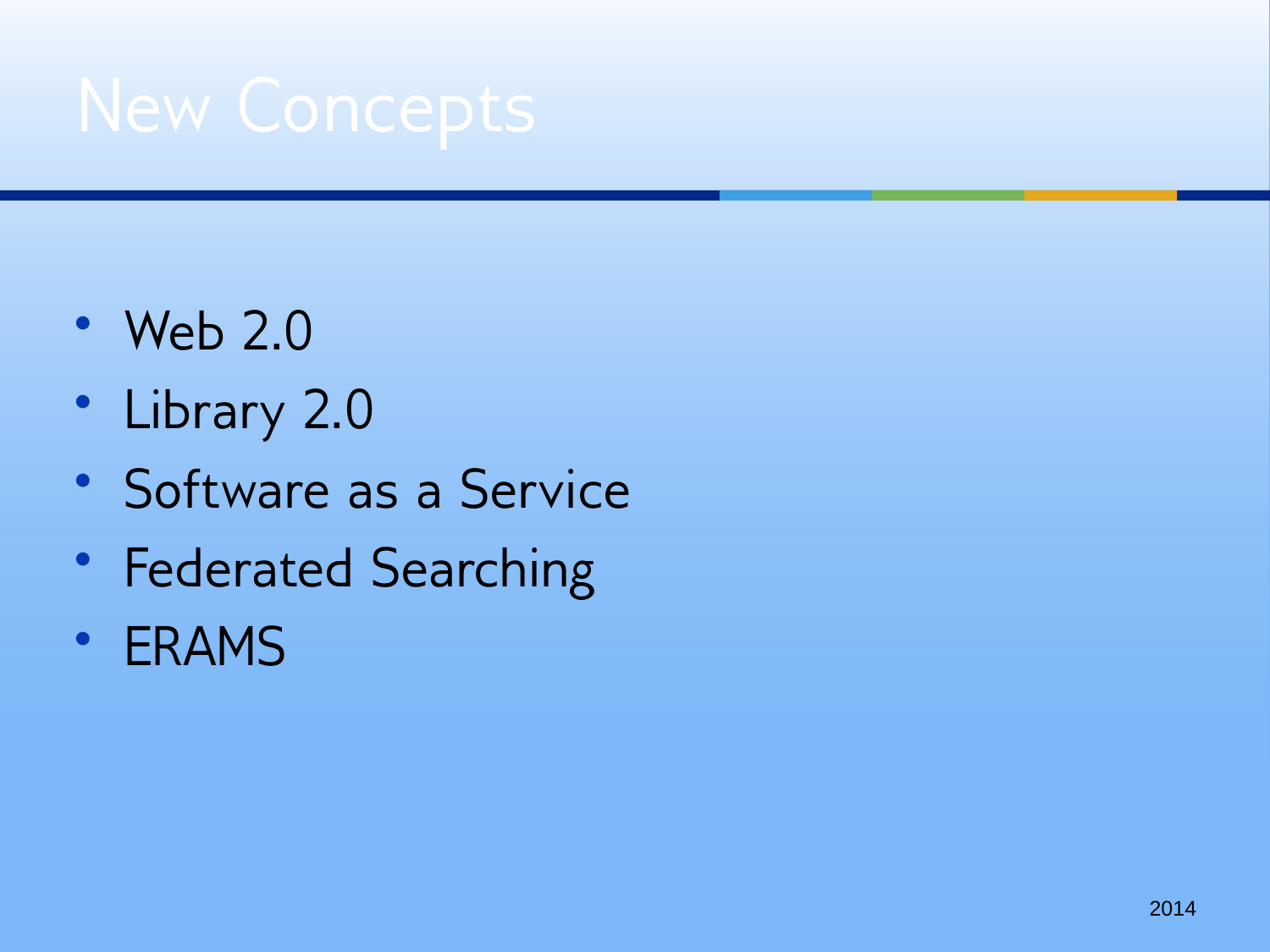

# New Concepts

Web 2.0
Library 2.0
Software as a Service
Federated Searching
ERAMS
2014